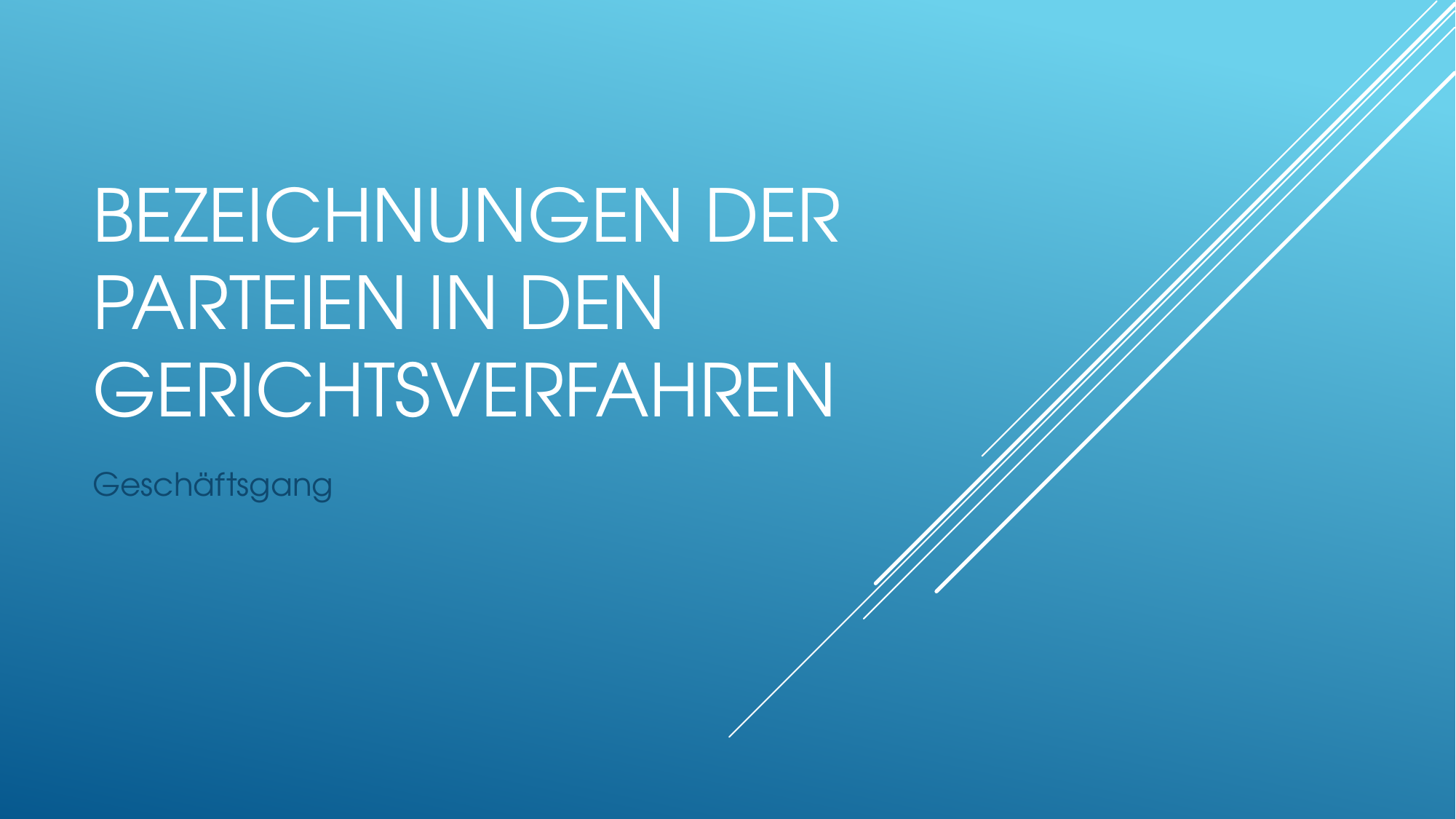

# Bezeichnungen der Parteien in den Gerichtsverfahren
Geschäftsgang